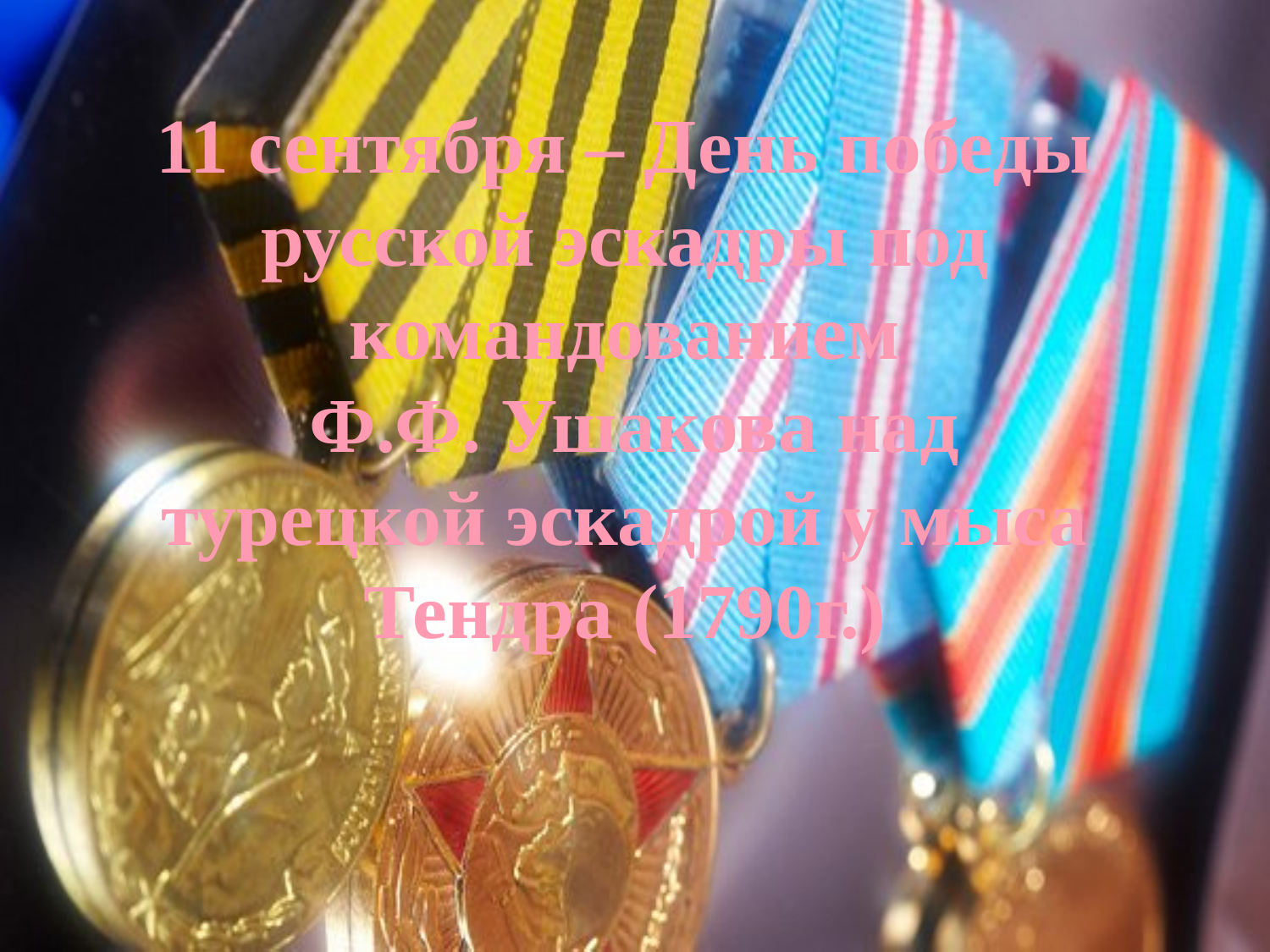

11 сентября – День победы русской эскадры под командованием
 Ф.Ф. Ушакова над турецкой эскадрой у мыса Тендра (1790г.)